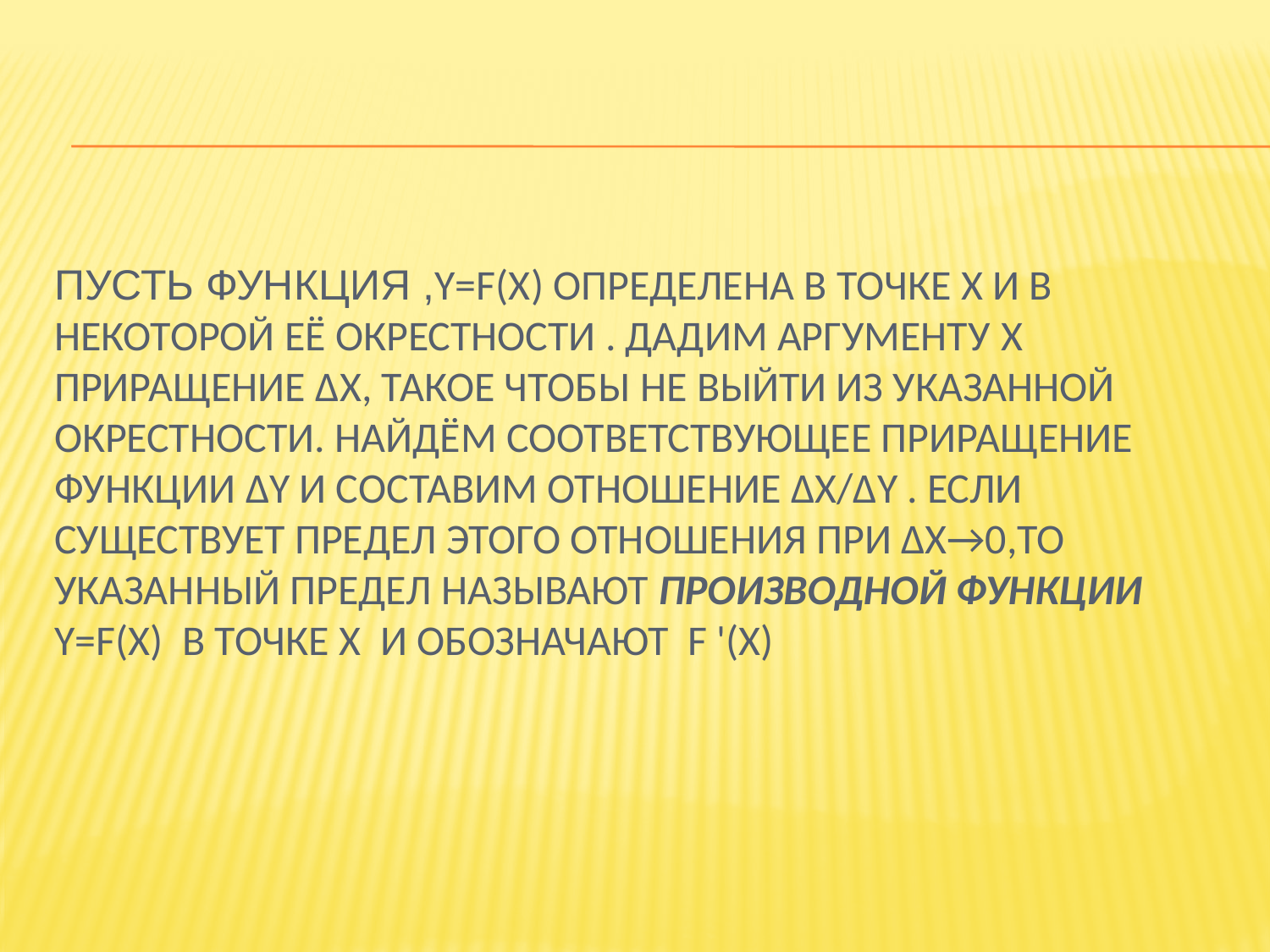

# Пусть функция ,y=f(x) определена в точке x и в некоторой её окрестности . Дадим аргументу x приращение Δx, такое чтобы не выйти из указанной окрестности. Найдём соответствующее приращение функции Δy и составим отношение Δx/Δy . Если существует предел этого отношения при Δx→0,то указанный предел называют производной функции y=f(x)  в точке x  и обозначают  f '(x)